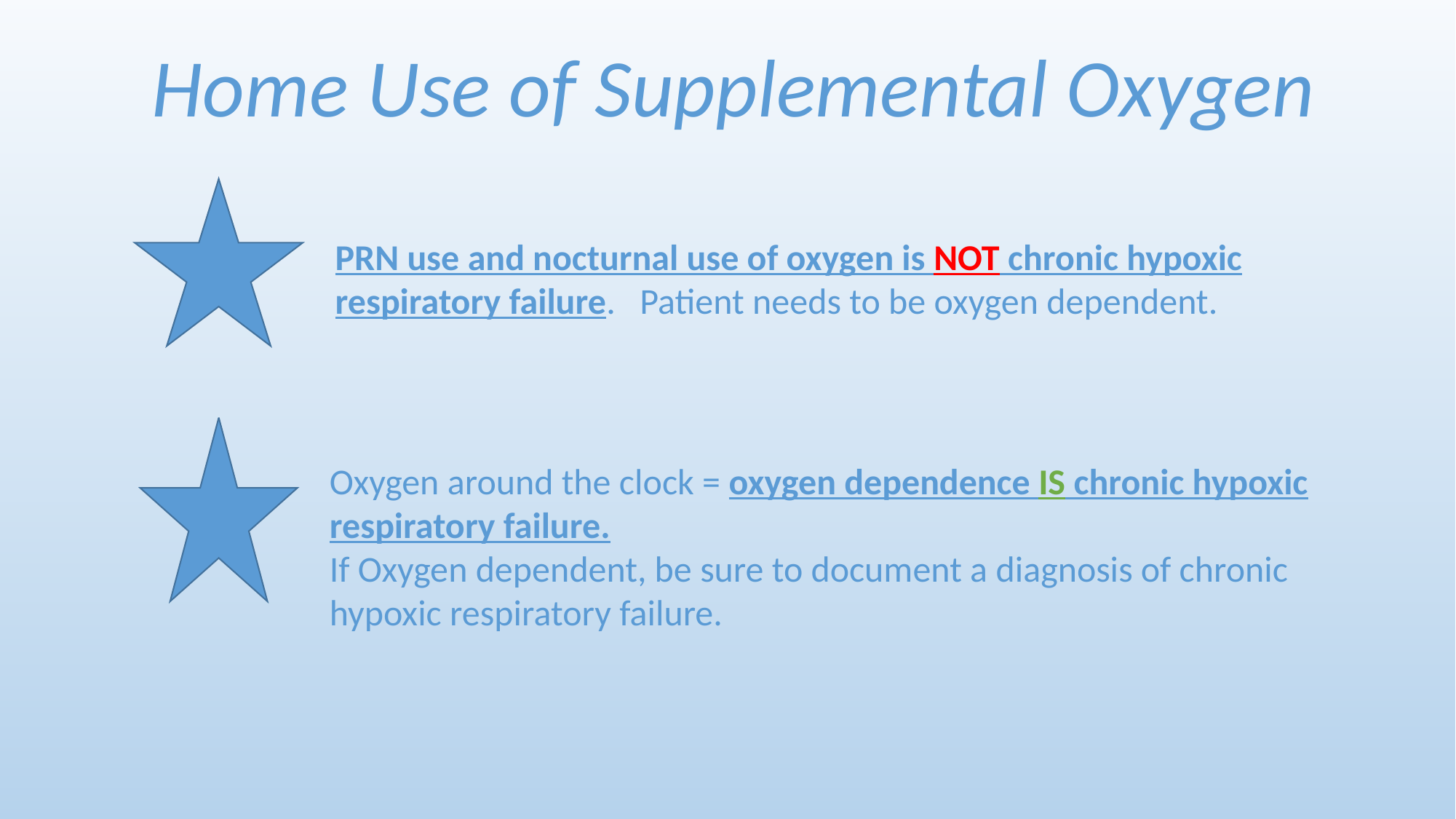

Home Use of Supplemental Oxygen

PRN use and nocturnal use of oxygen is NOT chronic hypoxic respiratory failure.   Patient needs to be oxygen dependent.

Oxygen around the clock = oxygen dependence IS chronic hypoxic respiratory failure.
If Oxygen dependent, be sure to document a diagnosis of chronic hypoxic respiratory failure.